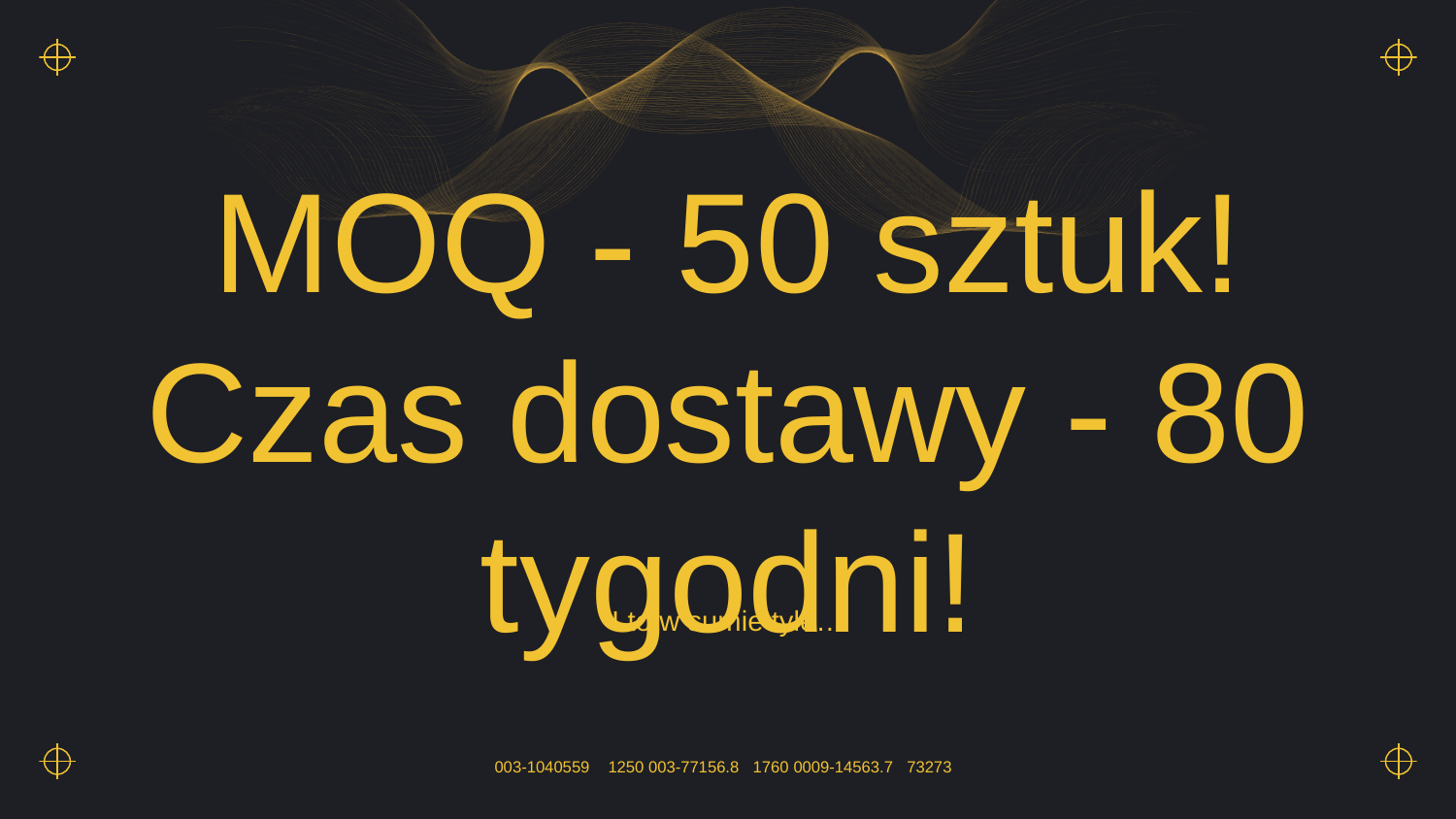

# MOQ - 50 sztuk!
Czas dostawy - 80 tygodni!
I to w sumie tyle…